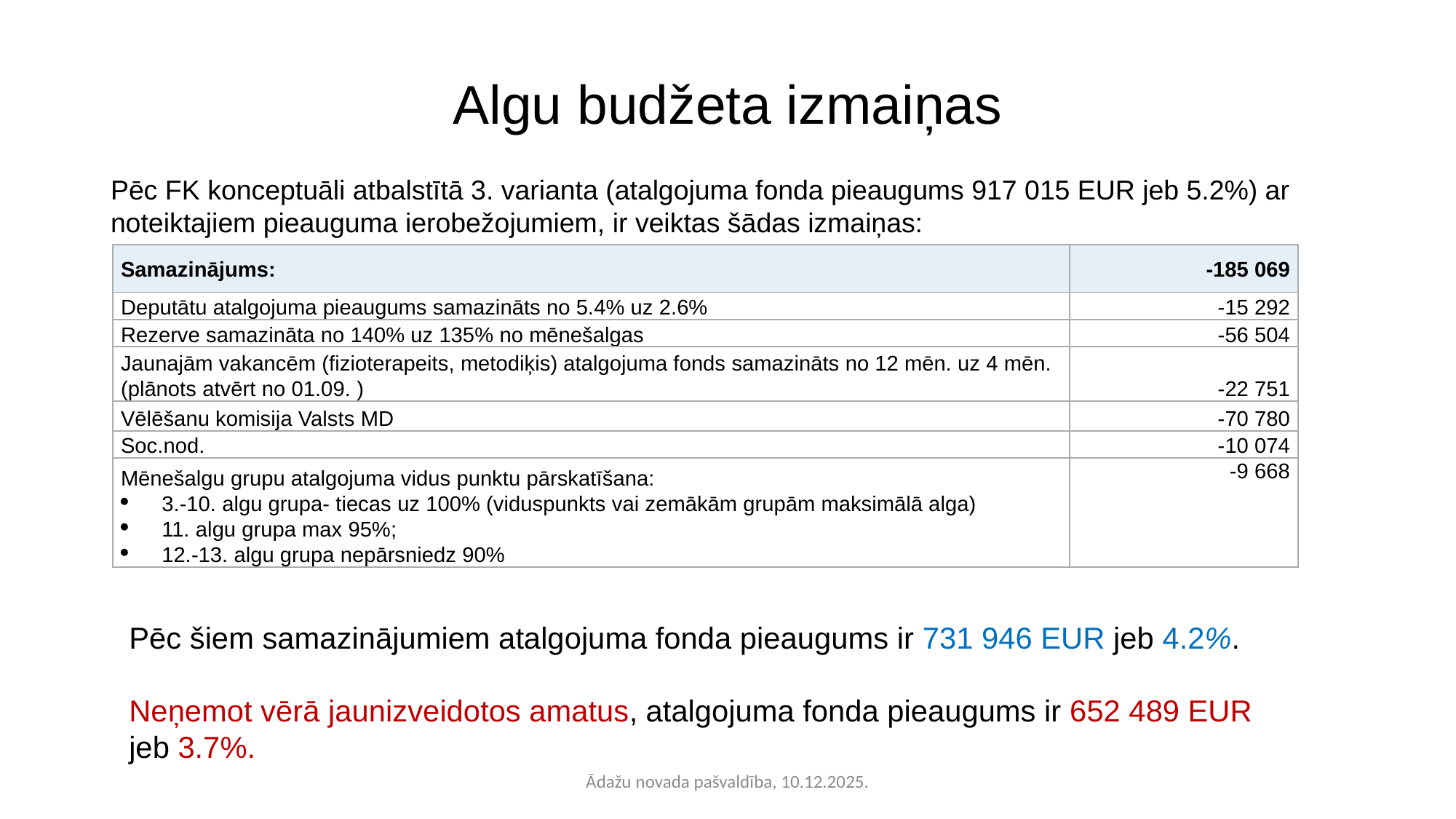

# Algu budžeta izmaiņas
Pēc FK konceptuāli atbalstītā 3. varianta (atalgojuma fonda pieaugums 917 015 EUR jeb 5.2%) ar noteiktajiem pieauguma ierobežojumiem, ir veiktas šādas izmaiņas:

| Samazinājums: | -185 069 |
| --- | --- |
| Deputātu atalgojuma pieaugums samazināts no 5.4% uz 2.6% | -15 292 |
| Rezerve samazināta no 140% uz 135% no mēnešalgas | -56 504 |
| Jaunajām vakancēm (fizioterapeits, metodiķis) atalgojuma fonds samazināts no 12 mēn. uz 4 mēn. (plānots atvērt no 01.09. ) | -22 751 |
| Vēlēšanu komisija Valsts MD | -70 780 |
| Soc.nod. | -10 074 |
| Mēnešalgu grupu atalgojuma vidus punktu pārskatīšana: 3.-10. algu grupa- tiecas uz 100% (viduspunkts vai zemākām grupām maksimālā alga) 11. algu grupa max 95%; 12.-13. algu grupa nepārsniedz 90% | -9 668 |
Pēc šiem samazinājumiem atalgojuma fonda pieaugums ir 731 946 EUR jeb 4.2%.

Neņemot vērā jaunizveidotos amatus, atalgojuma fonda pieaugums ir 652 489 EUR jeb 3.7%.
Ādažu novada pašvaldība, 10.12.2025.